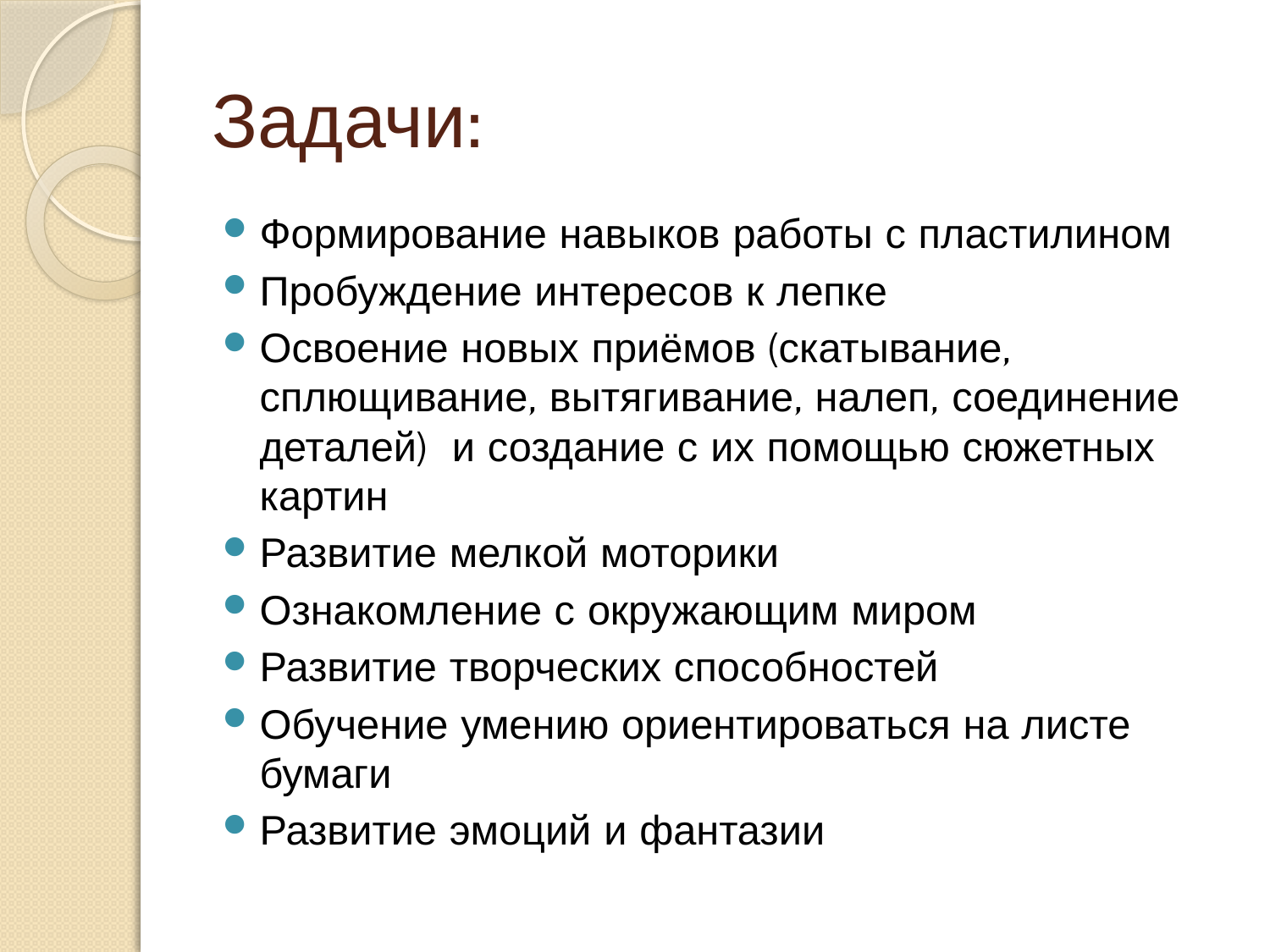

# Задачи:
Формирование навыков работы с пластилином
Пробуждение интересов к лепке
Освоение новых приёмов (скатывание, сплющивание, вытягивание, налеп, соединение деталей)  и создание с их помощью сюжетных картин
Развитие мелкой моторики
Ознакомление с окружающим миром
Развитие творческих способностей
Обучение умению ориентироваться на листе бумаги
Развитие эмоций и фантазии